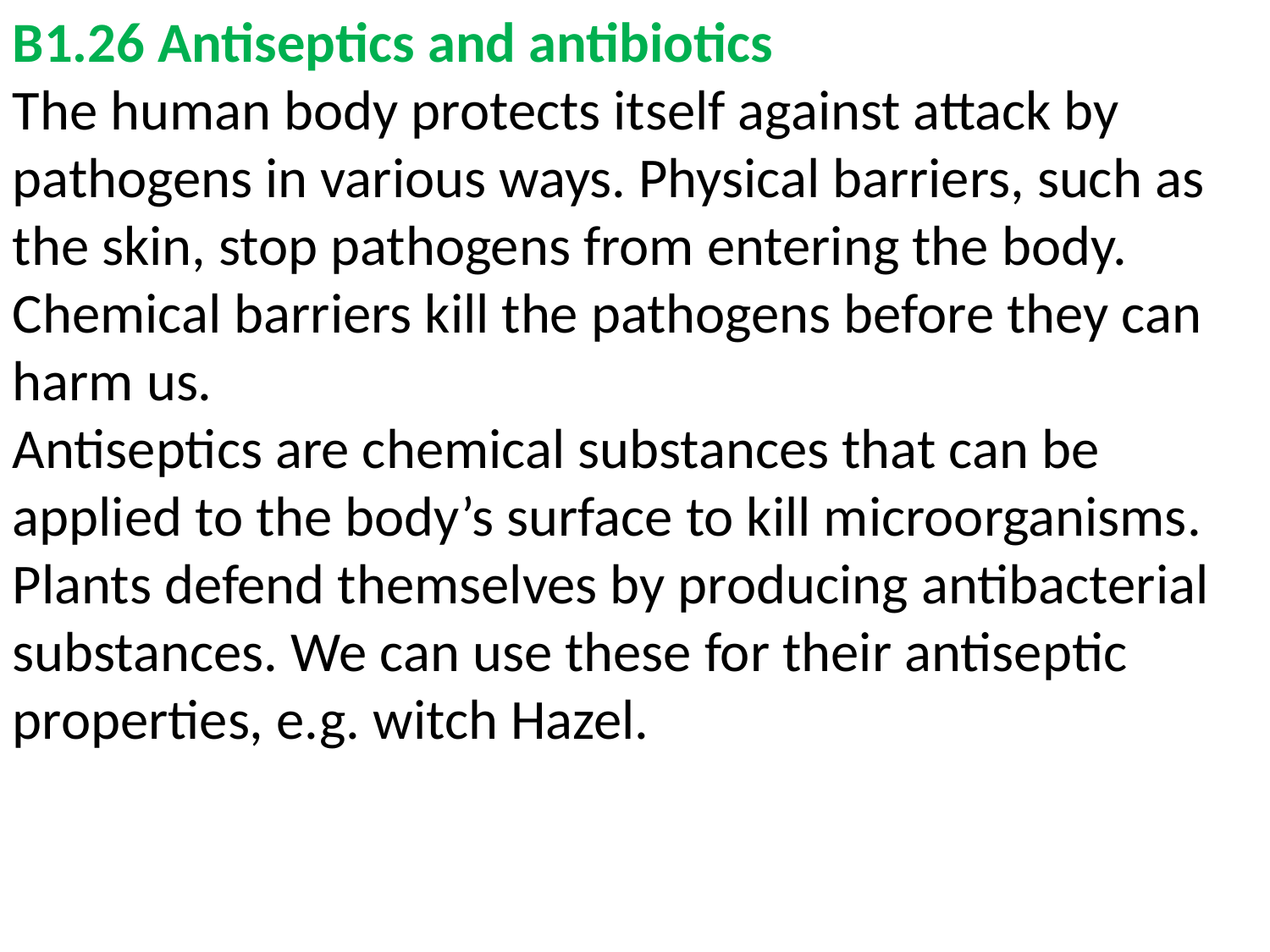

B1.26 Antiseptics and antibiotics
The human body protects itself against attack by pathogens in various ways. Physical barriers, such as the skin, stop pathogens from entering the body. Chemical barriers kill the pathogens before they can harm us.
Antiseptics are chemical substances that can be applied to the body’s surface to kill microorganisms. Plants defend themselves by producing antibacterial substances. We can use these for their antiseptic properties, e.g. witch Hazel.